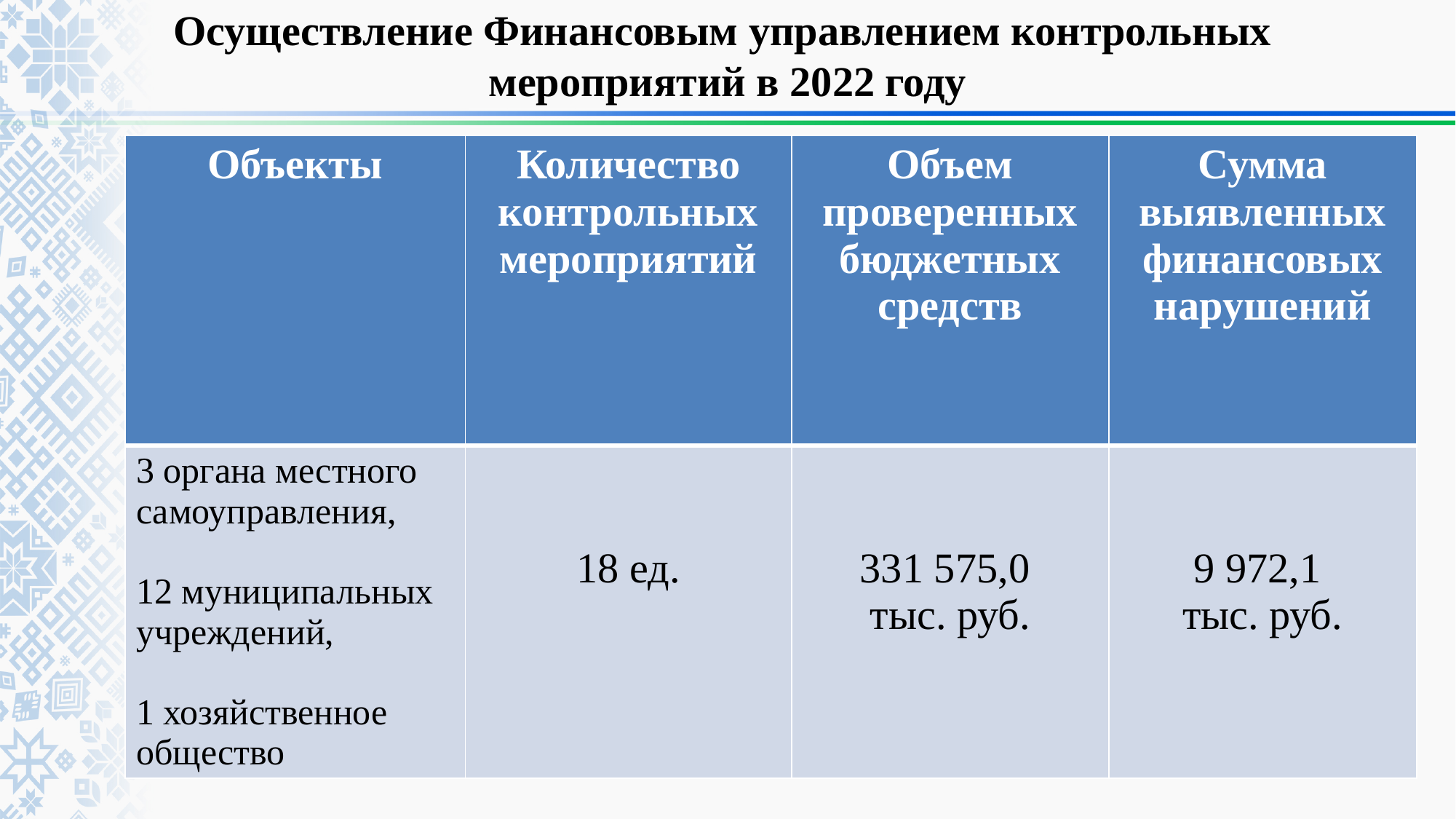

# Осуществление Финансовым управлением контрольных мероприятий в 2022 году
| Объекты | Количество контрольных мероприятий | Объем проверенных бюджетных средств | Сумма выявленных финансовых нарушений |
| --- | --- | --- | --- |
| 3 органа местного самоуправления, 12 муниципальных учреждений, 1 хозяйственное общество | 18 ед. | 331 575,0 тыс. руб. | 9 972,1 тыс. руб. |